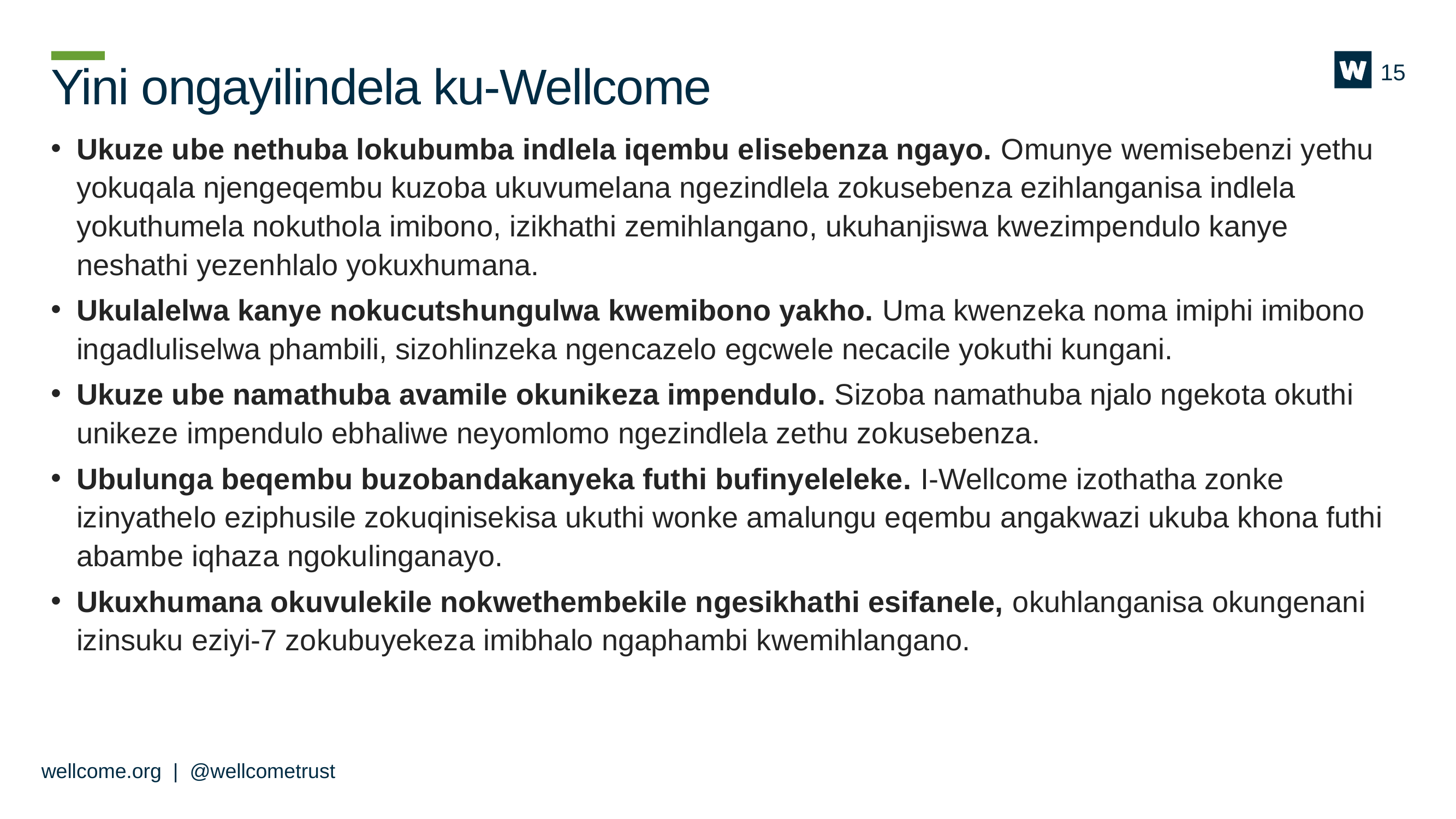

# Yini ongayilindela ku-Wellcome
15
Ukuze ube nethuba lokubumba indlela iqembu elisebenza ngayo. Omunye wemisebenzi yethu yokuqala njengeqembu kuzoba ukuvumelana ngezindlela zokusebenza ezihlanganisa indlela yokuthumela nokuthola imibono, izikhathi zemihlangano, ukuhanjiswa kwezimpendulo kanye neshathi yezenhlalo yokuxhumana.
Ukulalelwa kanye nokucutshungulwa kwemibono yakho. Uma kwenzeka noma imiphi imibono ingadluliselwa phambili, sizohlinzeka ngencazelo egcwele necacile yokuthi kungani.
Ukuze ube namathuba avamile okunikeza impendulo. Sizoba namathuba njalo ngekota okuthi unikeze impendulo ebhaliwe neyomlomo ngezindlela zethu zokusebenza.
Ubulunga beqembu buzobandakanyeka futhi bufinyeleleke. I-Wellcome izothatha zonke izinyathelo eziphusile zokuqinisekisa ukuthi wonke amalungu eqembu angakwazi ukuba khona futhi abambe iqhaza ngokulinganayo.
Ukuxhumana okuvulekile nokwethembekile ngesikhathi esifanele, okuhlanganisa okungenani izinsuku eziyi-7 zokubuyekeza imibhalo ngaphambi kwemihlangano.
wellcome.org  |  @wellcometrust